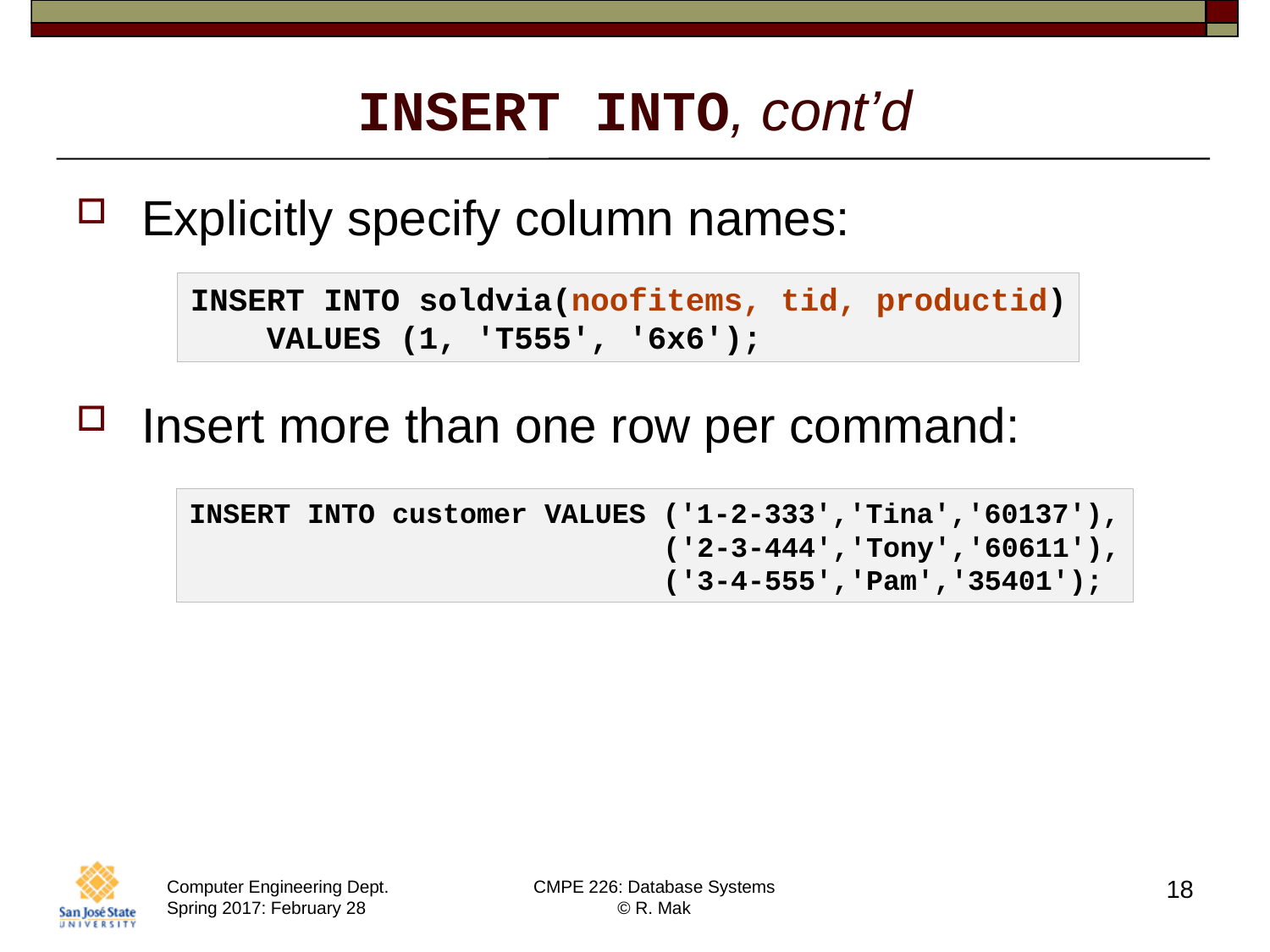

# INSERT INTO, cont’d
Explicitly specify column names:

Insert more than one row per command:
INSERT INTO soldvia(noofitems, tid, productid)
    VALUES (1, 'T555', '6x6');
INSERT INTO customer VALUES ('1-2-333','Tina','60137'),
                            ('2-3-444','Tony','60611'),
                            ('3-4-555','Pam','35401');
18